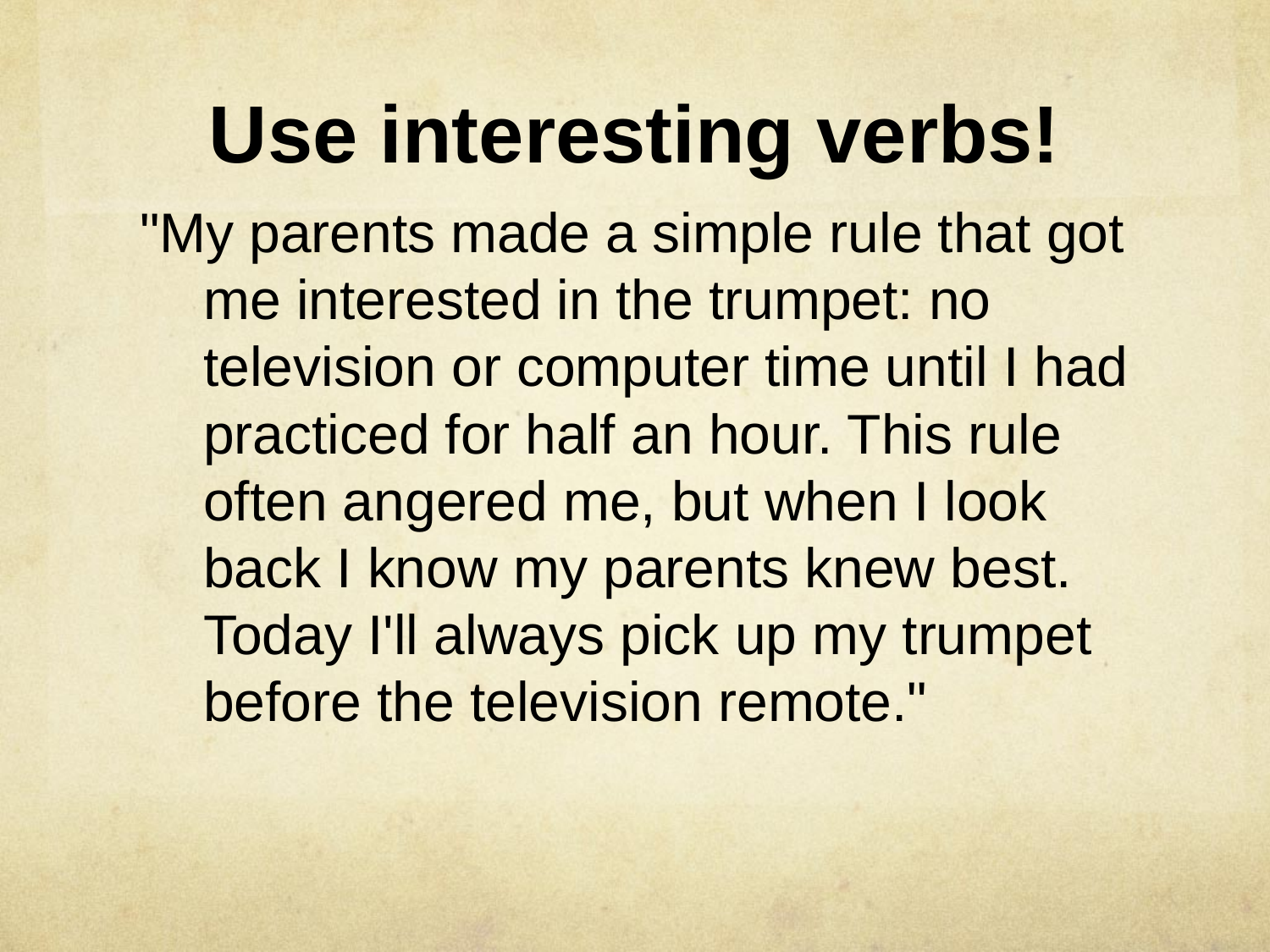

# Use interesting verbs!
"My parents made a simple rule that got me interested in the trumpet: no television or computer time until I had practiced for half an hour. This rule often angered me, but when I look back I know my parents knew best. Today I'll always pick up my trumpet before the television remote."